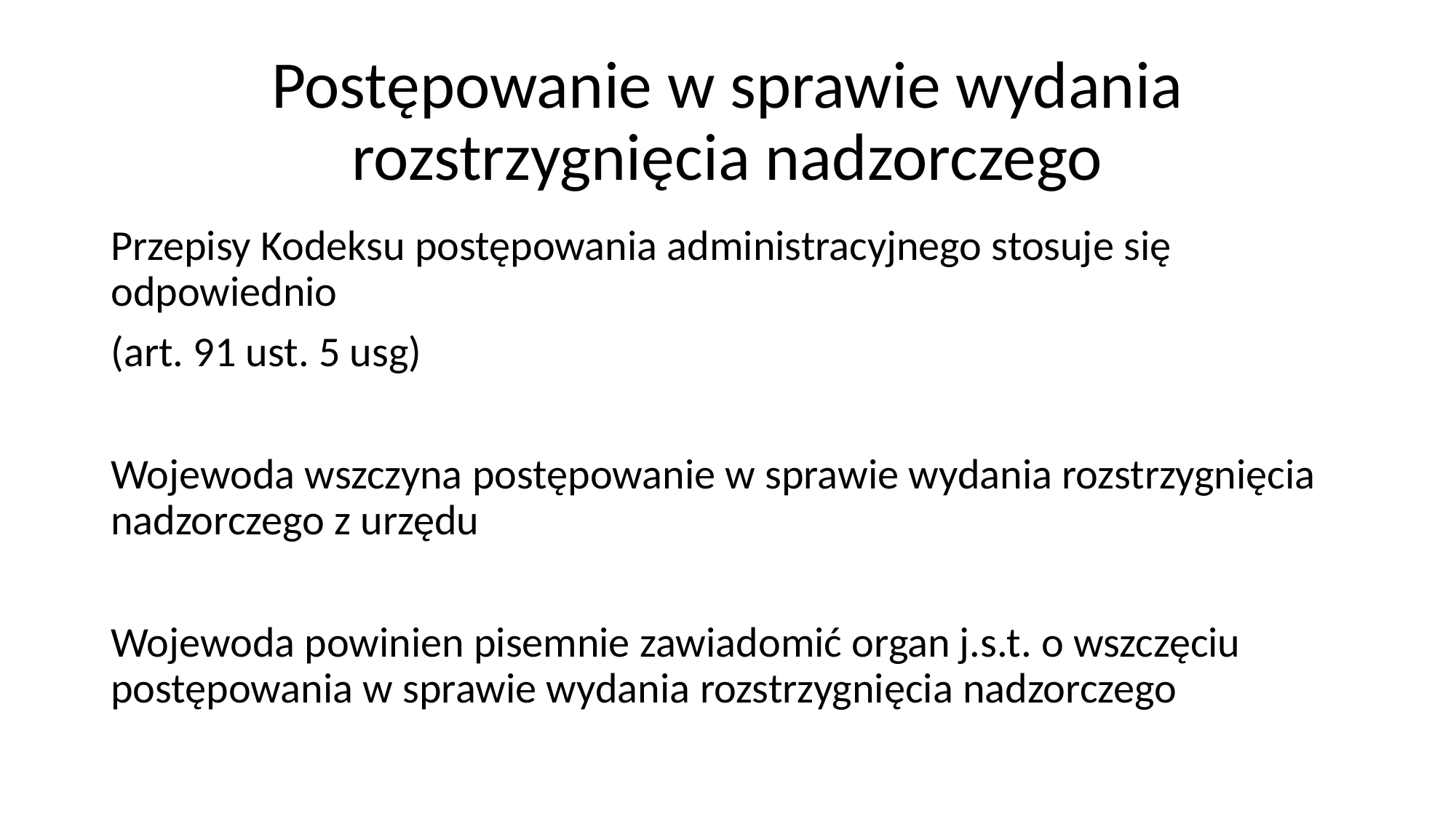

# Postępowanie w sprawie wydania rozstrzygnięcia nadzorczego
Przepisy Kodeksu postępowania administracyjnego stosuje się odpowiednio
(art. 91 ust. 5 usg)

Wojewoda wszczyna postępowanie w sprawie wydania rozstrzygnięcia nadzorczego z urzędu

Wojewoda powinien pisemnie zawiadomić organ j.s.t. o wszczęciu postępowania w sprawie wydania rozstrzygnięcia nadzorczego